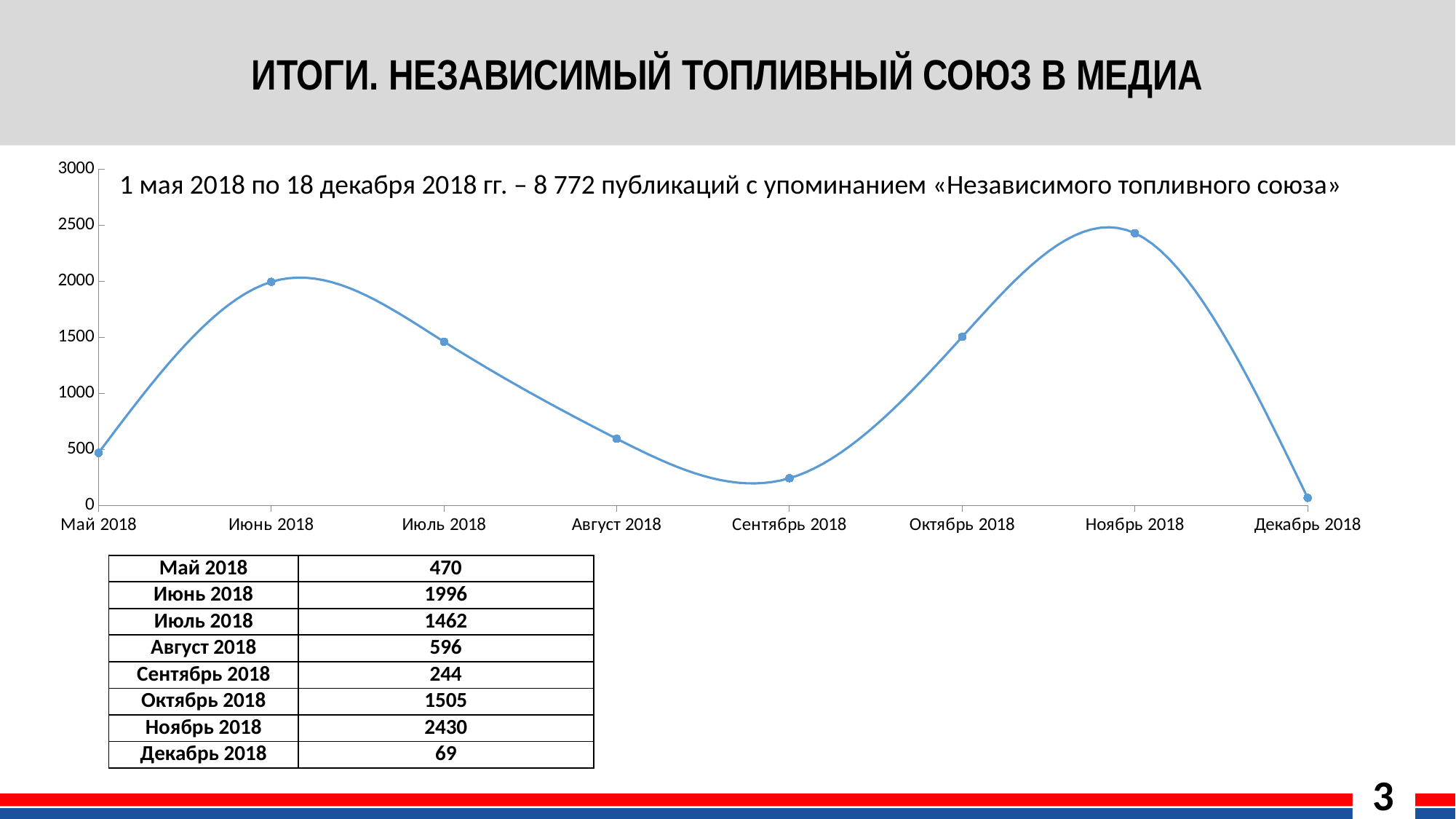

# ИТОГИ. НЕЗАВИСИМЫЙ ТОПЛИВНЫЙ СОЮЗ В МЕДИА

### Chart

| Category |  |
|---|---|
| Май 2018 | 470.0 |
| Июнь 2018 | 1996.0 |
| Июль 2018 | 1462.0 |
| Август 2018 | 596.0 |
| Сентябрь 2018 | 244.0 |
| Октябрь 2018 | 1505.0 |
| Ноябрь 2018 | 2430.0 |
| Декабрь 2018 | 69.0 |
1 мая 2018 по 18 декабря 2018 гг. – 8 772 публикаций с упоминанием «Независимого топливного союза»

https://www.facebook.com/permalink.php?story_fbid=1861038280692474&id=100003589619110
| Май 2018 | 470 |
| --- | --- |
| Июнь 2018 | 1996 |
| Июль 2018 | 1462 |
| Август 2018 | 596 |
| Сентябрь 2018 | 244 |
| Октябрь 2018 | 1505 |
| Ноябрь 2018 | 2430 |
| Декабрь 2018 | 69 |
3